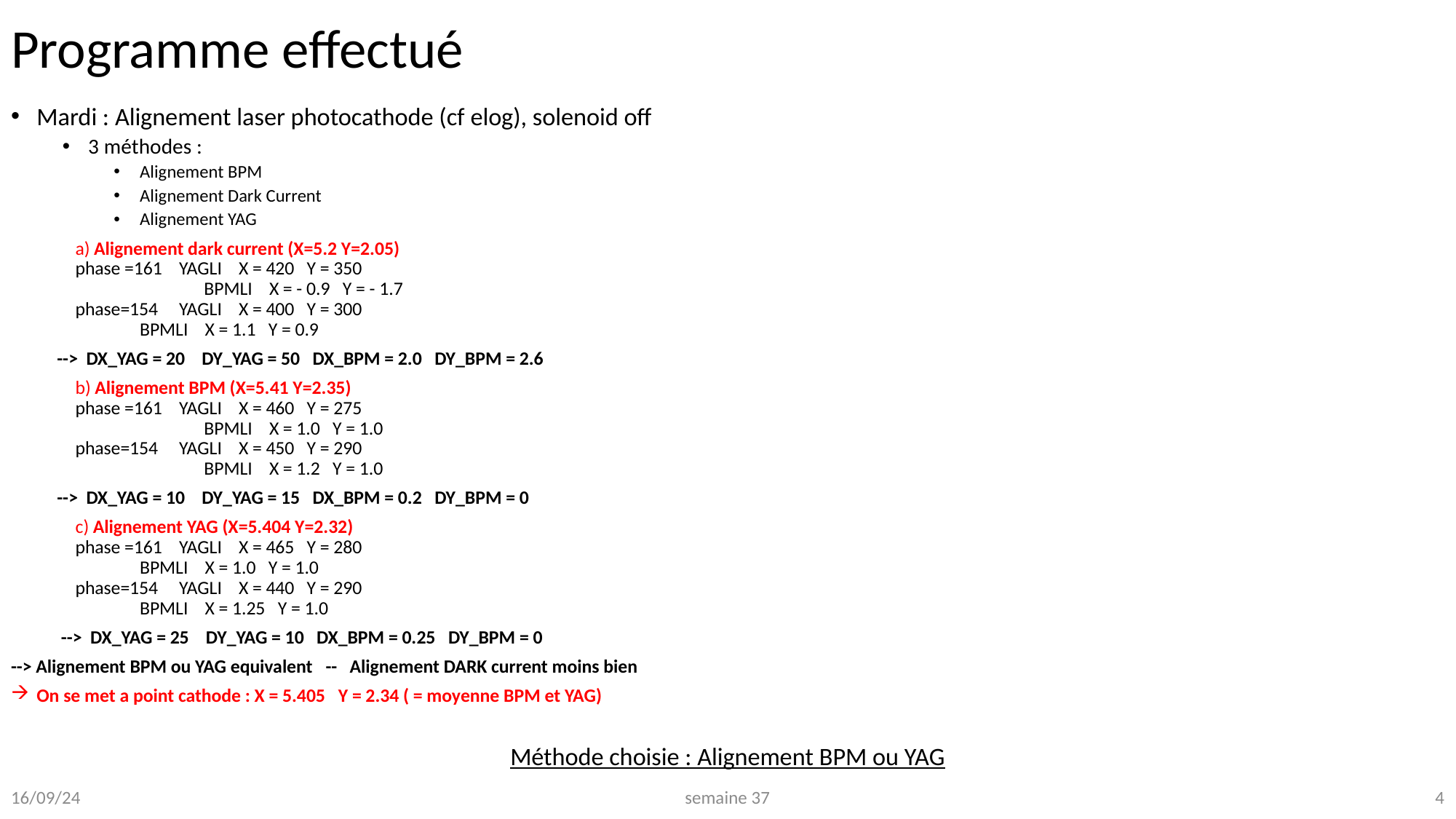

# Programme effectué
Mardi : Alignement laser photocathode (cf elog), solenoid off
3 méthodes :
Alignement BPM
Alignement Dark Current
Alignement YAG
	a) Alignement dark current (X=5.2 Y=2.05)
       		phase =161    YAGLI    X = 420   Y = 350
                             	 	BPMLI    X = - 0.9   Y = - 1.7
       		phase=154     YAGLI    X = 400   Y = 300
                              		BPMLI    X = 1.1   Y = 0.9
           -->  DX_YAG = 20    DY_YAG = 50   DX_BPM = 2.0   DY_BPM = 2.6
	b) Alignement BPM (X=5.41 Y=2.35)
       		phase =161    YAGLI    X = 460   Y = 275
                             	 	BPMLI    X = 1.0   Y = 1.0
       		phase=154     YAGLI    X = 450   Y = 290
                             	 	BPMLI    X = 1.2   Y = 1.0
           -->  DX_YAG = 10    DY_YAG = 15   DX_BPM = 0.2   DY_BPM = 0
	c) Alignement YAG (X=5.404 Y=2.32)
       		phase =161    YAGLI    X = 465   Y = 280
                              		BPMLI    X = 1.0   Y = 1.0
       		phase=154     YAGLI    X = 440   Y = 290
                              		BPMLI    X = 1.25   Y = 1.0
            -->  DX_YAG = 25    DY_YAG = 10   DX_BPM = 0.25   DY_BPM = 0
--> Alignement BPM ou YAG equivalent   --   Alignement DARK current moins bien
On se met a point cathode : X = 5.405   Y = 2.34 ( = moyenne BPM et YAG)

Méthode choisie : Alignement BPM ou YAG

4
semaine 37
16/09/24